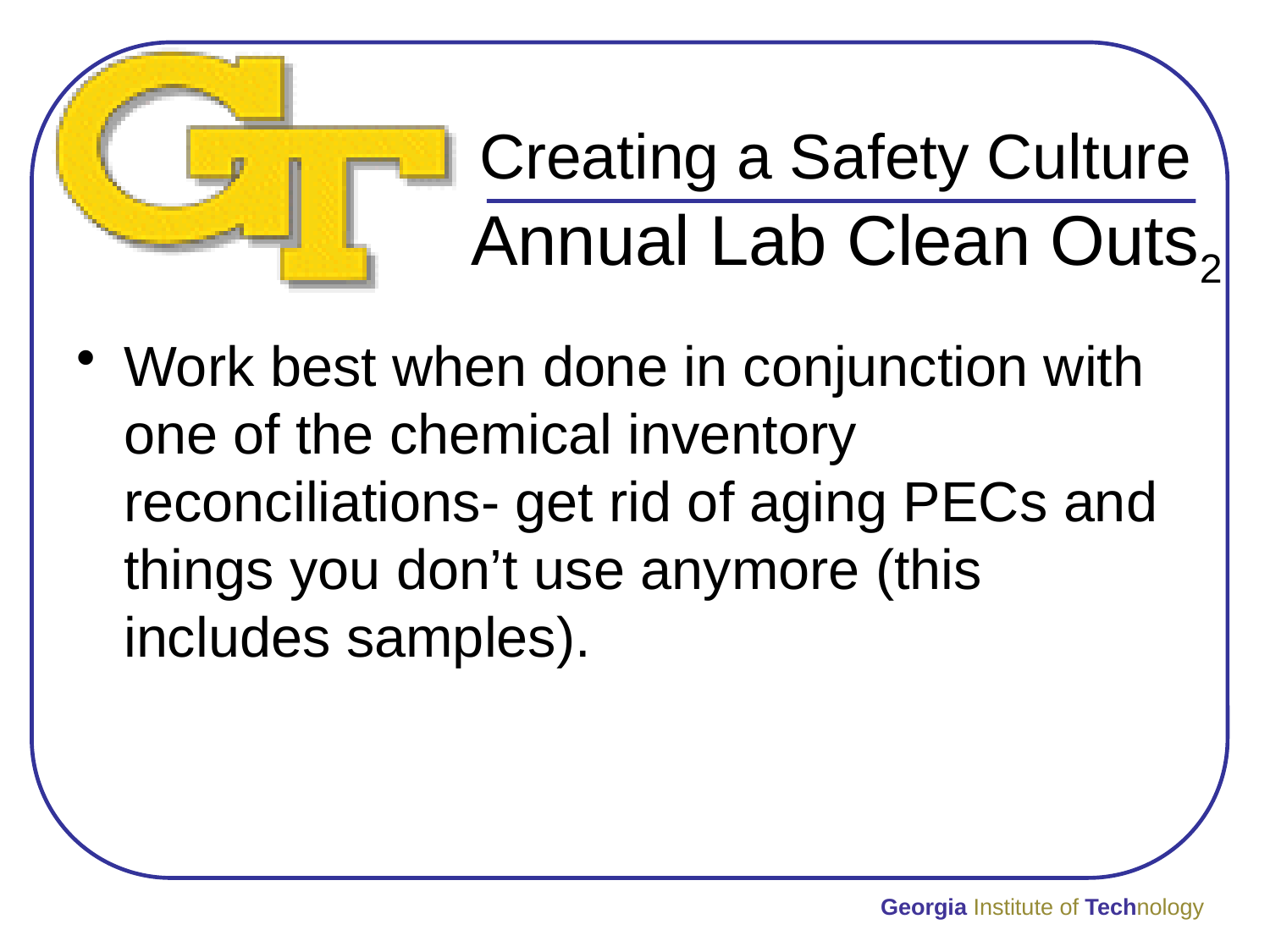

# Creating a Safety Culture Annual Lab Clean Outs2
Work best when done in conjunction with one of the chemical inventory reconciliations- get rid of aging PECs and things you don’t use anymore (this includes samples).
Georgia Institute of Technology